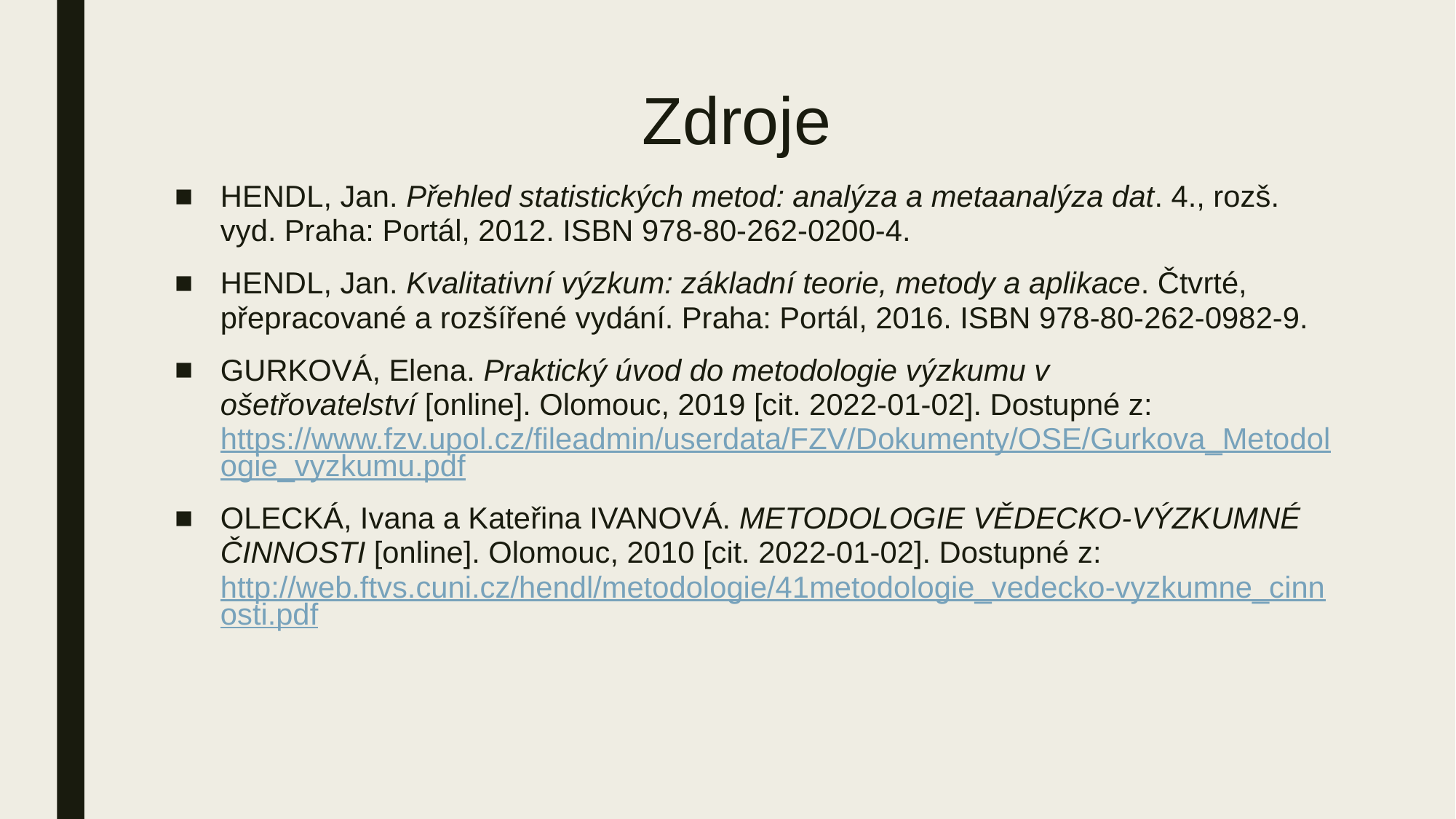

# Zdroje
HENDL, Jan. Přehled statistických metod: analýza a metaanalýza dat. 4., rozš. vyd. Praha: Portál, 2012. ISBN 978-80-262-0200-4.
HENDL, Jan. Kvalitativní výzkum: základní teorie, metody a aplikace. Čtvrté, přepracované a rozšířené vydání. Praha: Portál, 2016. ISBN 978-80-262-0982-9.
GURKOVÁ, Elena. Praktický úvod do metodologie výzkumu v ošetřovatelství [online]. Olomouc, 2019 [cit. 2022-01-02]. Dostupné z: https://www.fzv.upol.cz/fileadmin/userdata/FZV/Dokumenty/OSE/Gurkova_Metodologie_vyzkumu.pdf
OLECKÁ, Ivana a Kateřina IVANOVÁ. METODOLOGIE VĚDECKO-VÝZKUMNÉ ČINNOSTI [online]. Olomouc, 2010 [cit. 2022-01-02]. Dostupné z: http://web.ftvs.cuni.cz/hendl/metodologie/41metodologie_vedecko-vyzkumne_cinnosti.pdf